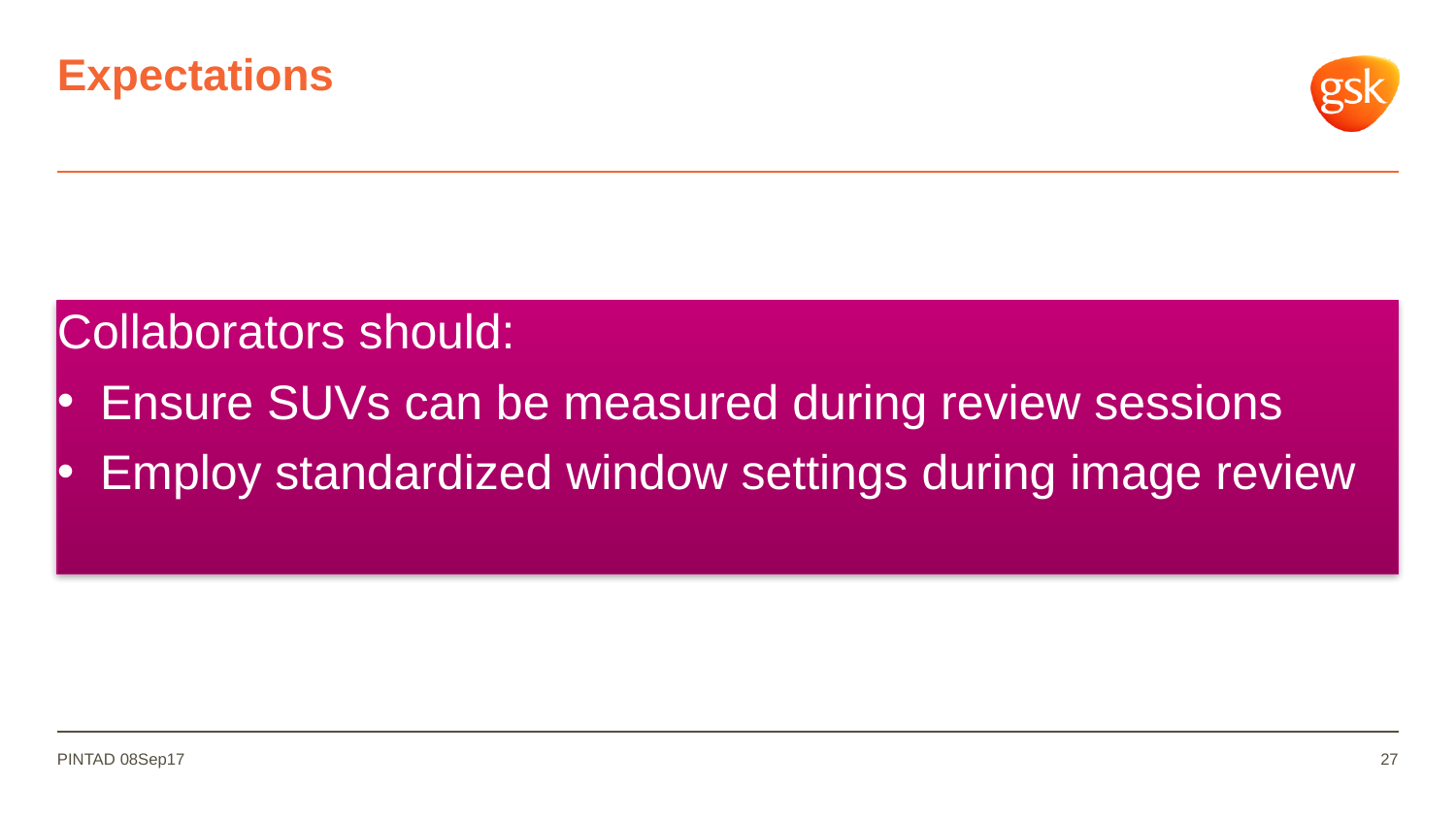

# Expectations

Collaborators should:
Ensure SUVs can be measured during review sessions
Employ standardized window settings during image review

PINTAD 08Sep17
27